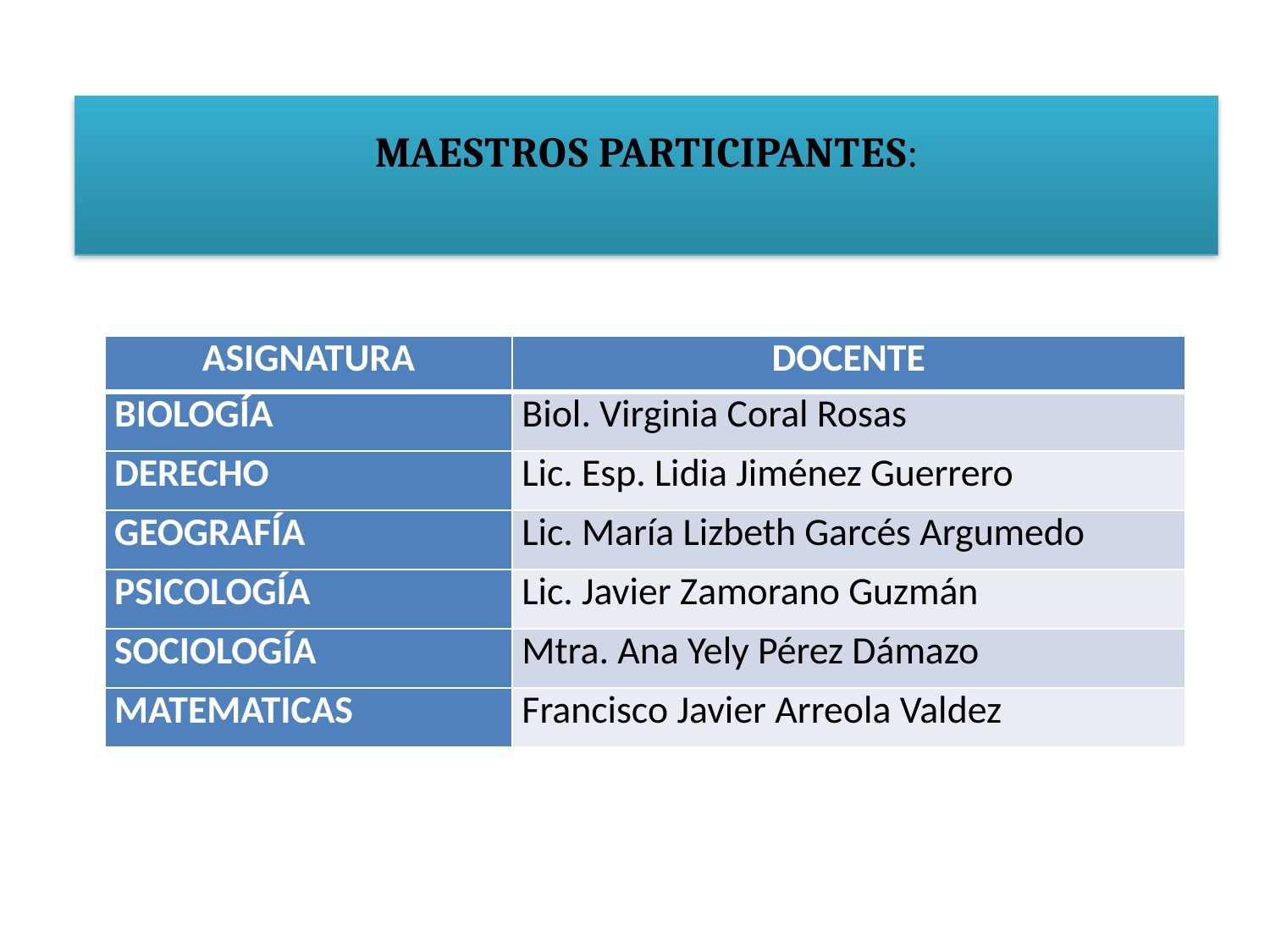

# MAESTROS PARTICIPANTES:
| ASIGNATURA | DOCENTE |
| --- | --- |
| BIOLOGÍA | Biol. Virginia Coral Rosas |
| DERECHO | Lic. Esp. Lidia Jiménez Guerrero |
| GEOGRAFÍA | Lic. María Lizbeth Garcés Argumedo |
| PSICOLOGÍA | Lic. Javier Zamorano Guzmán |
| SOCIOLOGÍA | Mtra. Ana Yely Pérez Dámazo |
| MATEMATICAS | Francisco Javier Arreola Valdez |